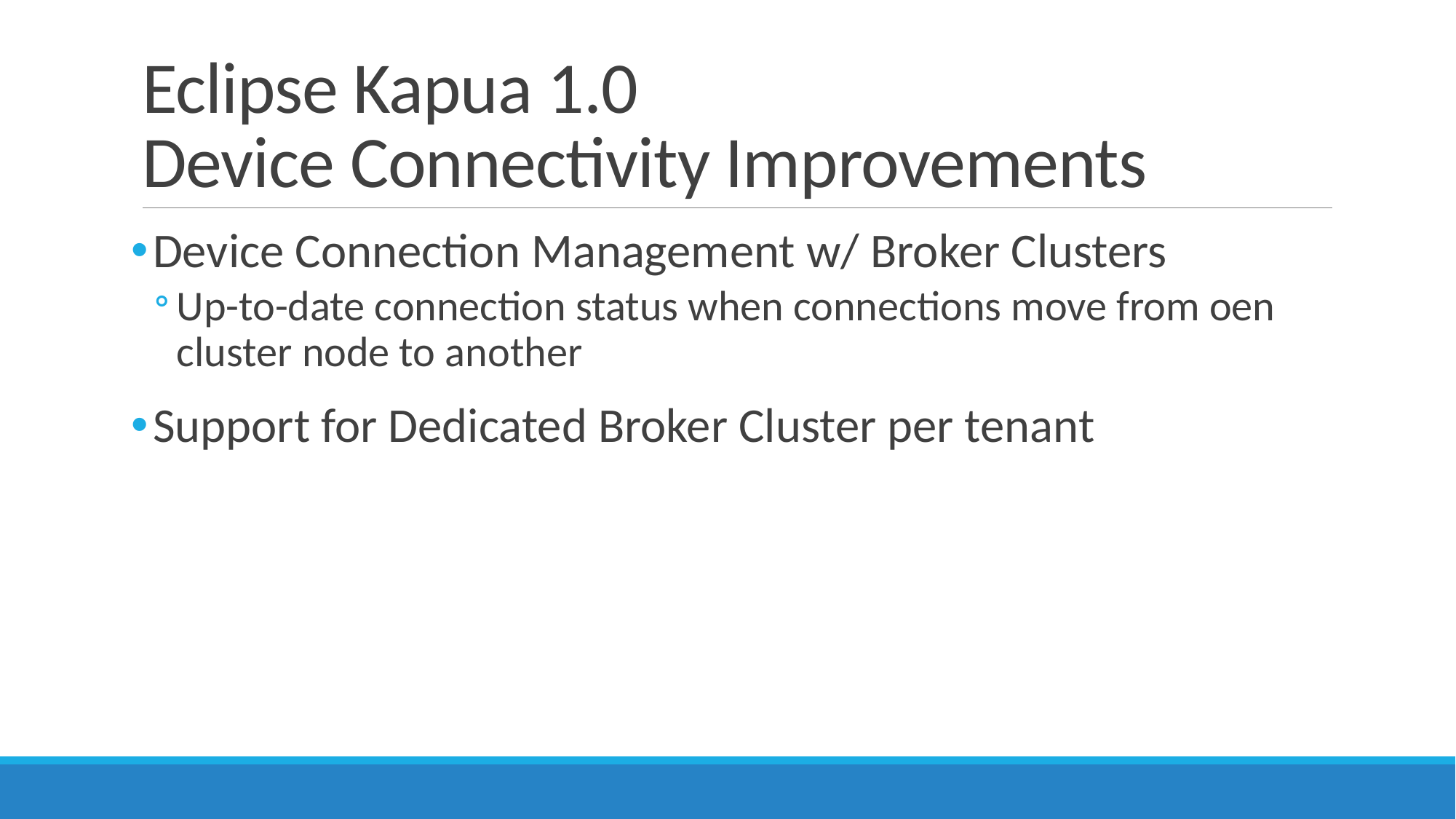

# Eclipse Kapua 1.0 Device Connectivity Improvements
Device Connection Management w/ Broker Clusters
Up-to-date connection status when connections move from oen cluster node to another
Support for Dedicated Broker Cluster per tenant